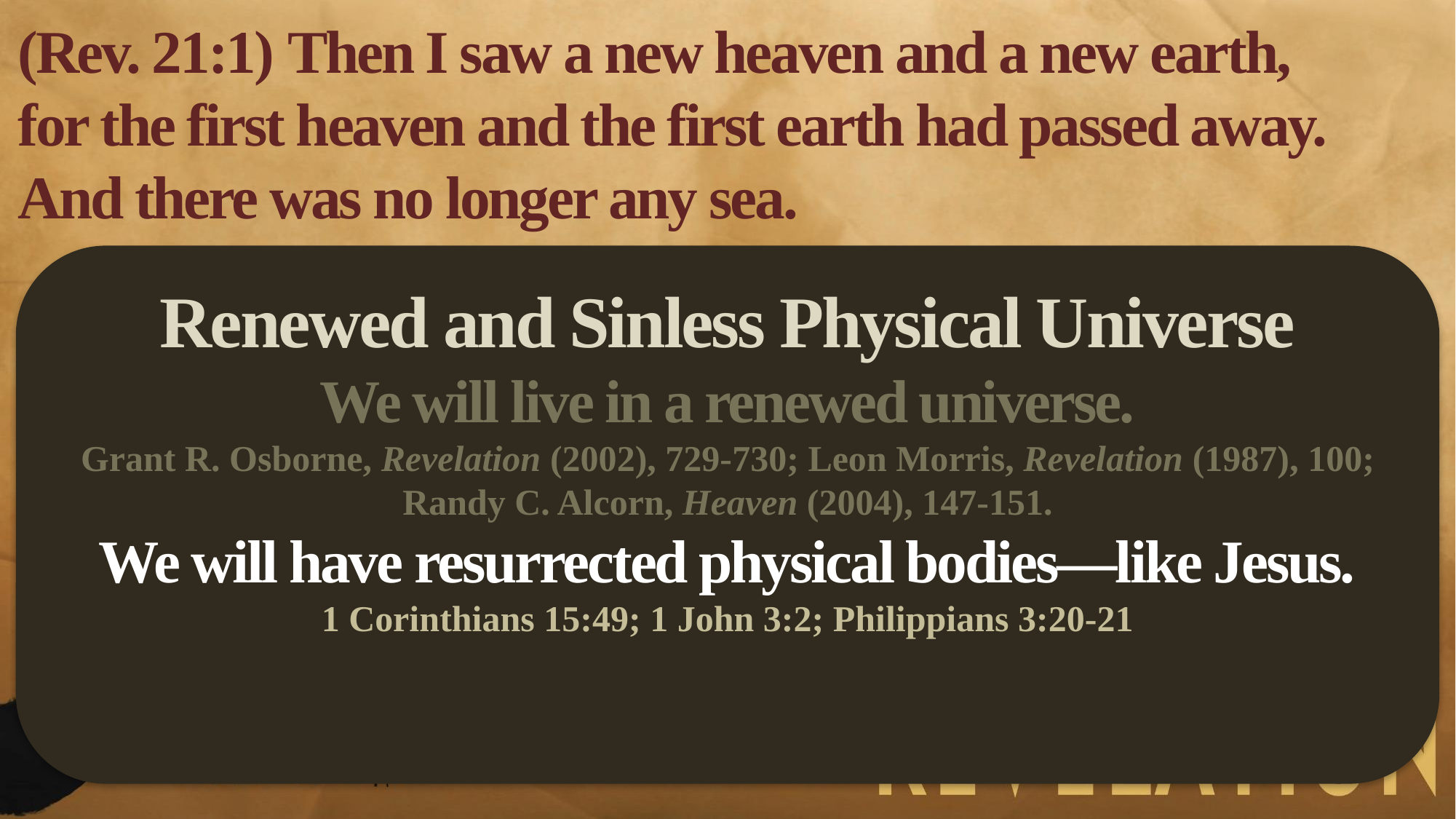

(Rev. 21:1) Then I saw a new heaven and a new earth,
for the first heaven and the first earth had passed away.
And there was no longer any sea.
Renewed and Sinless Physical Universe
We will live in a renewed universe.
Grant R. Osborne, Revelation (2002), 729-730; Leon Morris, Revelation (1987), 100; Randy C. Alcorn, Heaven (2004), 147-151.
We will have resurrected physical bodies—like Jesus.
1 Corinthians 15:49; 1 John 3:2; Philippians 3:20-21